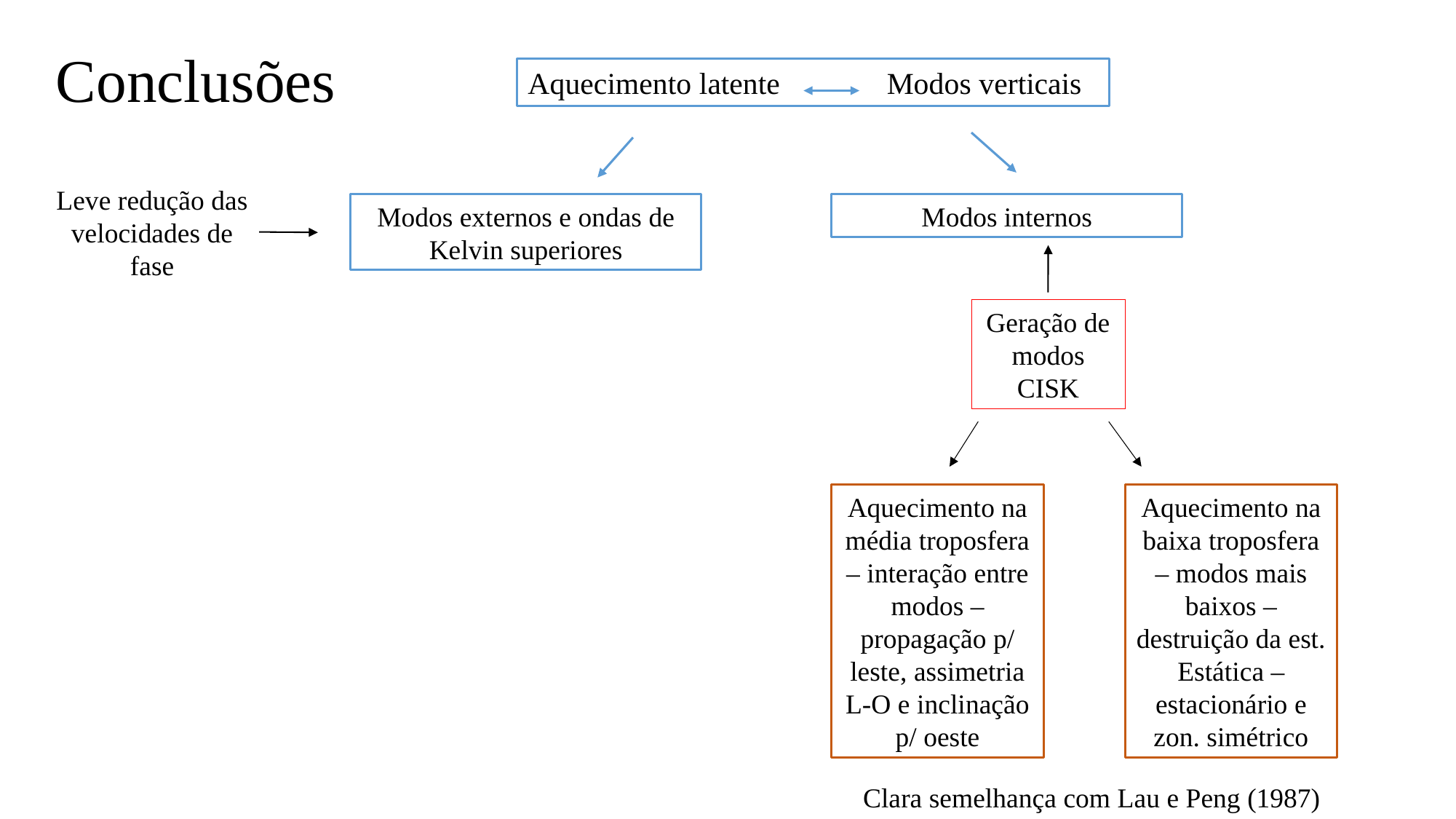

Conclusões
Aquecimento latente              Modos verticais
Leve redução das velocidades de fase
Modos externos e ondas de Kelvin superiores
Modos internos
Geração de modos CISK
Aquecimento na média troposfera – interação entre modos – propagação p/ leste, assimetria L-O e inclinação p/ oeste
Aquecimento na baixa troposfera – modos mais baixos – destruição da est. Estática – estacionário e zon. simétrico
Clara semelhança com Lau e Peng (1987)